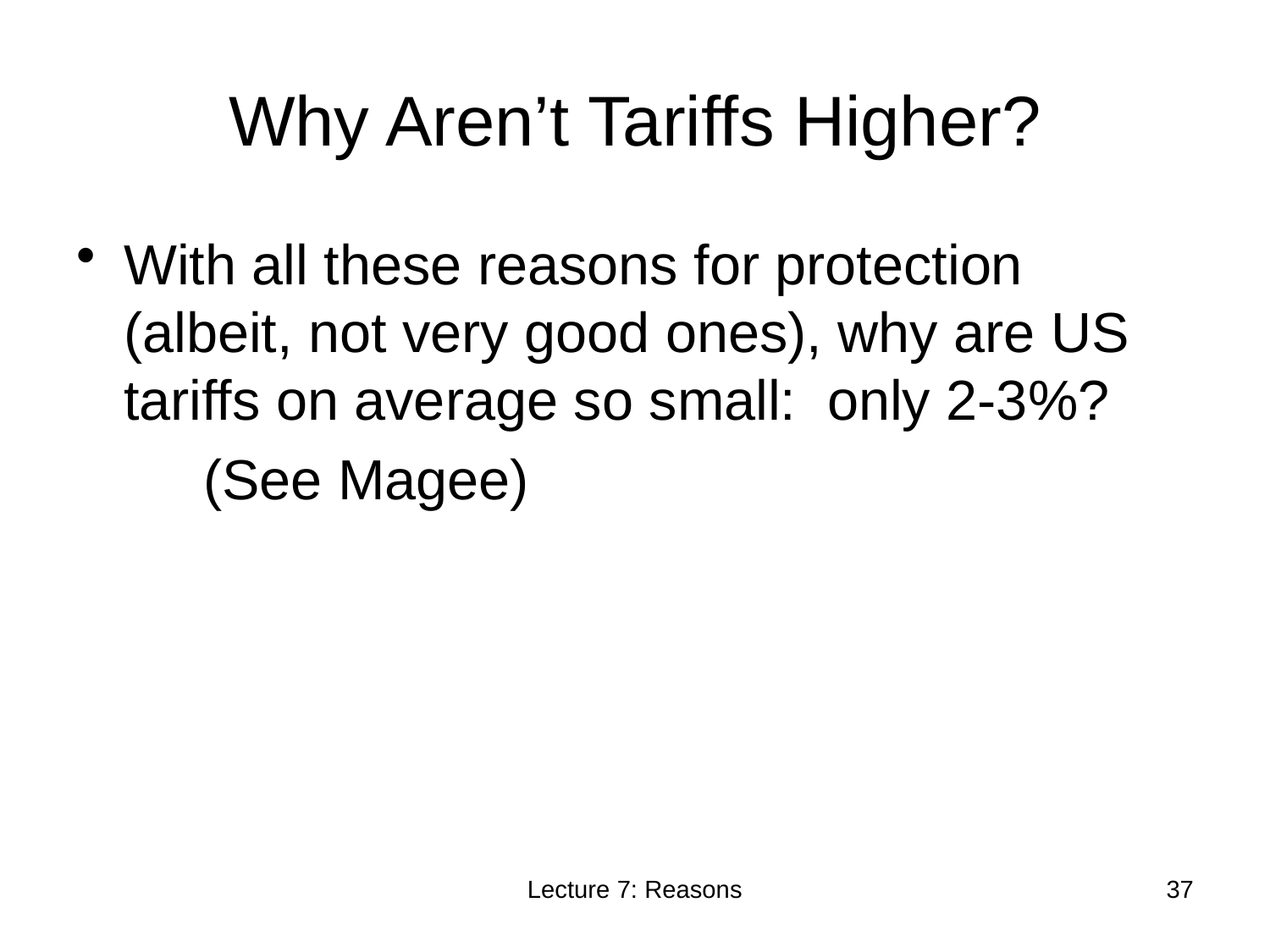

# Why Aren’t Tariffs Higher?
With all these reasons for protection (albeit, not very good ones), why are US tariffs on average so small:  only 2-3%?
	(See Magee)
Lecture 7: Reasons
37